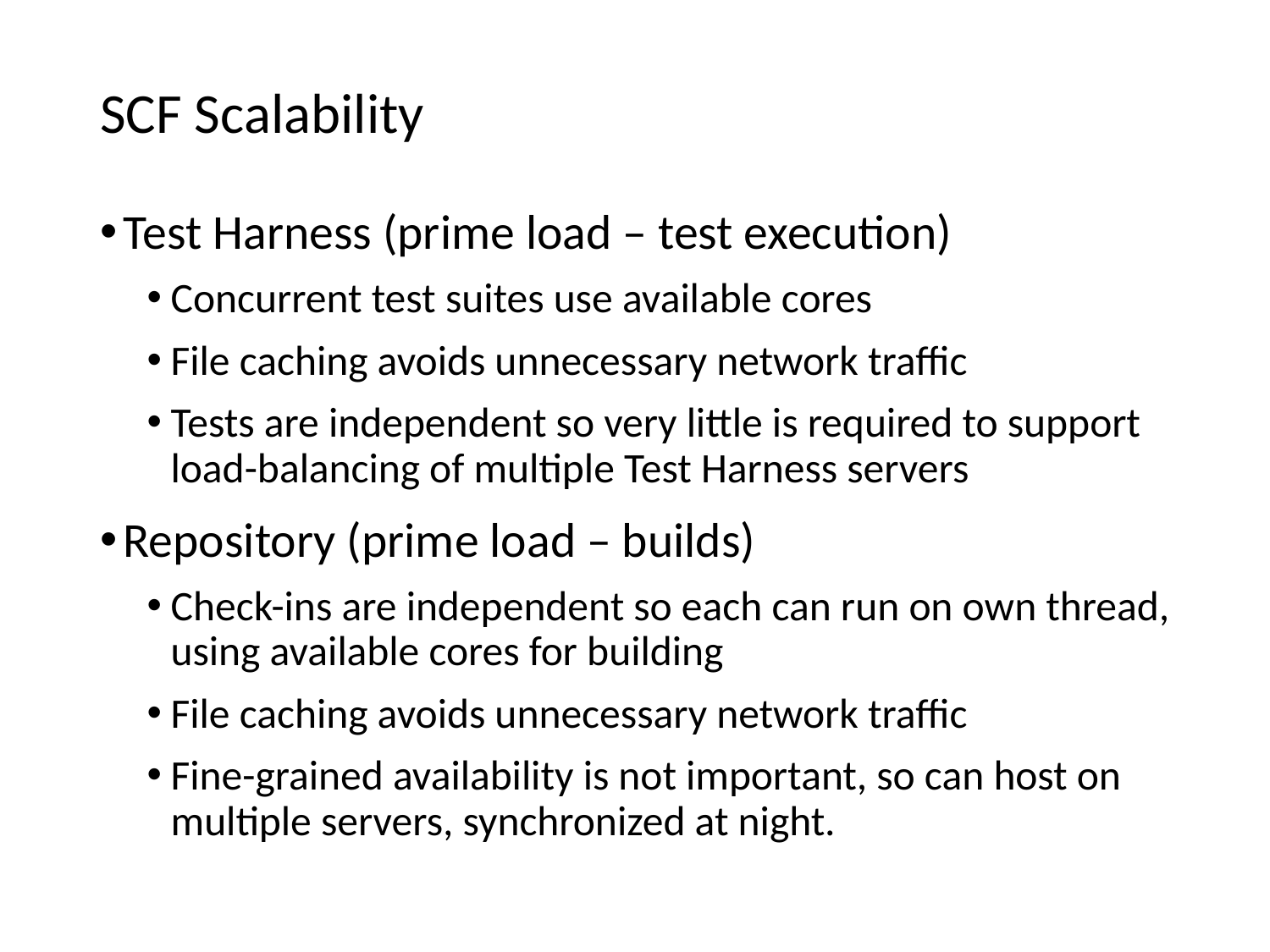

# SCF Scalability
Test Harness (prime load – test execution)
Concurrent test suites use available cores
File caching avoids unnecessary network traffic
Tests are independent so very little is required to support load-balancing of multiple Test Harness servers
Repository (prime load – builds)
Check-ins are independent so each can run on own thread, using available cores for building
File caching avoids unnecessary network traffic
Fine-grained availability is not important, so can host on multiple servers, synchronized at night.